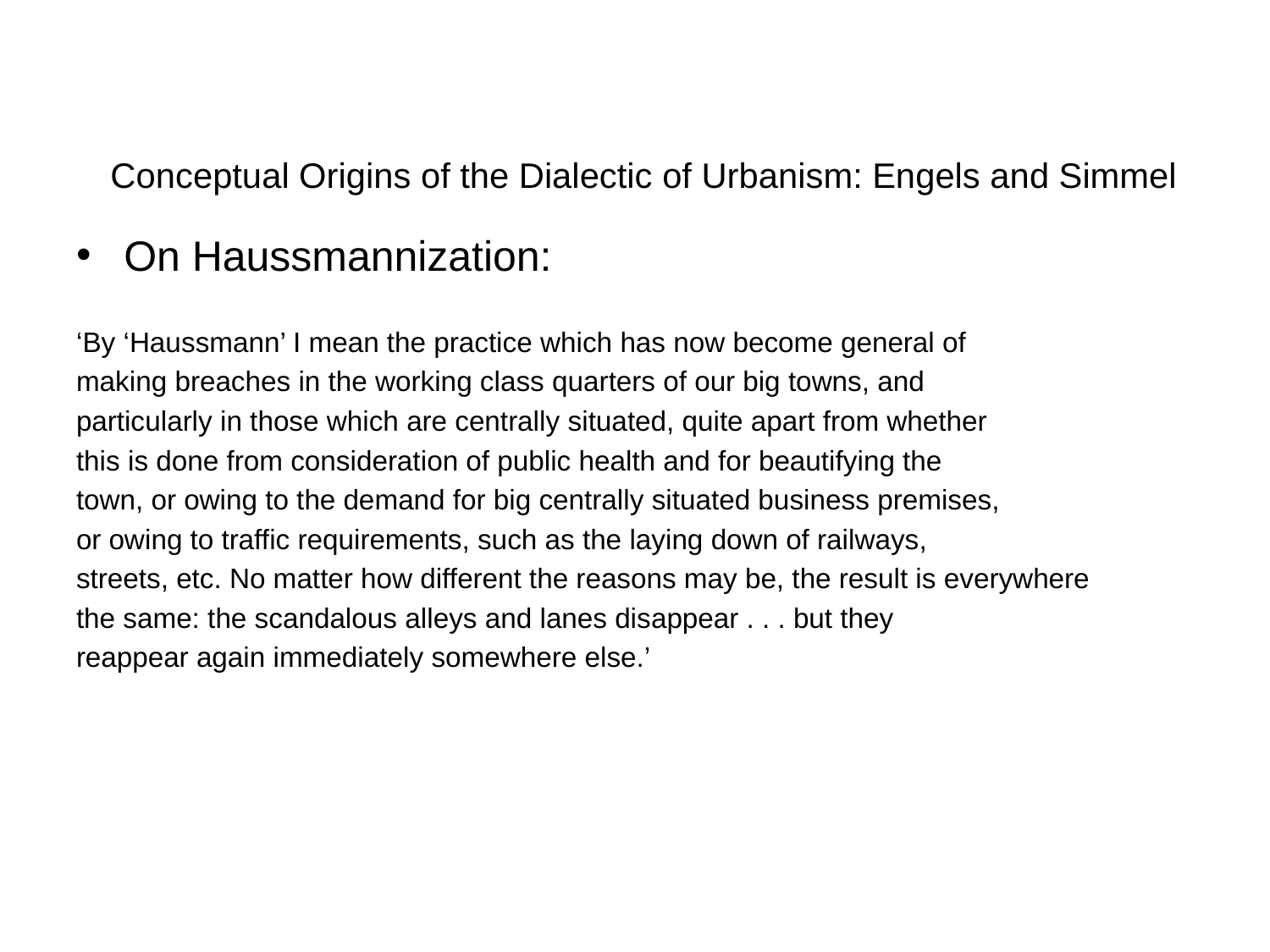

# Conceptual Origins of the Dialectic of Urbanism: Engels and Simmel
On Haussmannization:

‘By ‘Haussmann’ I mean the practice which has now become general of
making breaches in the working class quarters of our big towns, and
particularly in those which are centrally situated, quite apart from whether
this is done from consideration of public health and for beautifying the
town, or owing to the demand for big centrally situated business premises,
or owing to traffic requirements, such as the laying down of railways,
streets, etc. No matter how different the reasons may be, the result is everywhere
the same: the scandalous alleys and lanes disappear . . . but they
reappear again immediately somewhere else.’